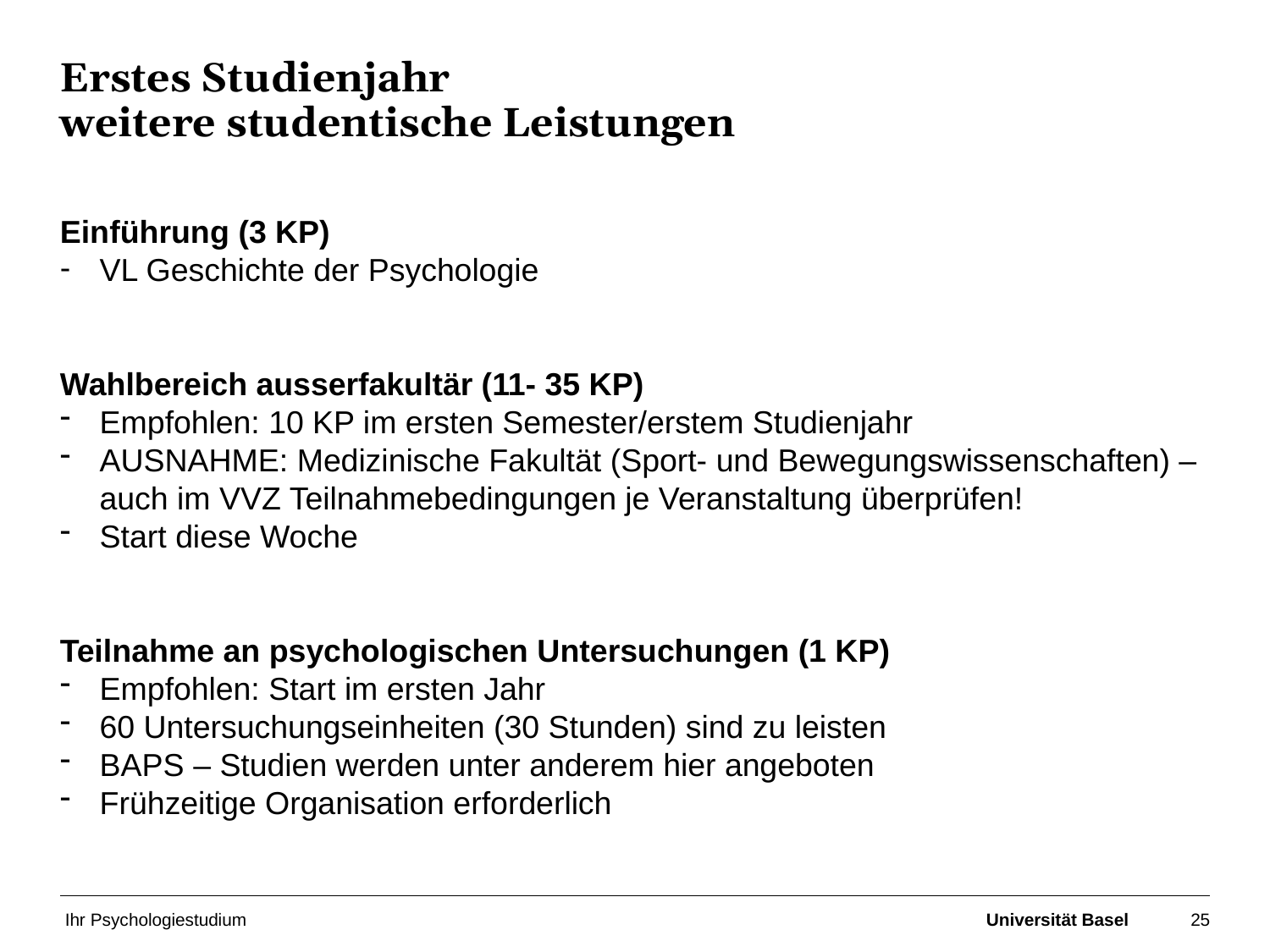

# Erstes Studienjahr weitere studentische Leistungen
Einführung (3 KP)
VL Geschichte der Psychologie

Wahlbereich ausserfakultär (11- 35 KP)
Empfohlen: 10 KP im ersten Semester/erstem Studienjahr
AUSNAHME: Medizinische Fakultät (Sport- und Bewegungswissenschaften) – auch im VVZ Teilnahmebedingungen je Veranstaltung überprüfen!
Start diese Woche

Teilnahme an psychologischen Untersuchungen (1 KP)
Empfohlen: Start im ersten Jahr
60 Untersuchungseinheiten (30 Stunden) sind zu leisten
BAPS – Studien werden unter anderem hier angeboten
Frühzeitige Organisation erforderlich
Ihr Psychologiestudium
Universität Basel
25